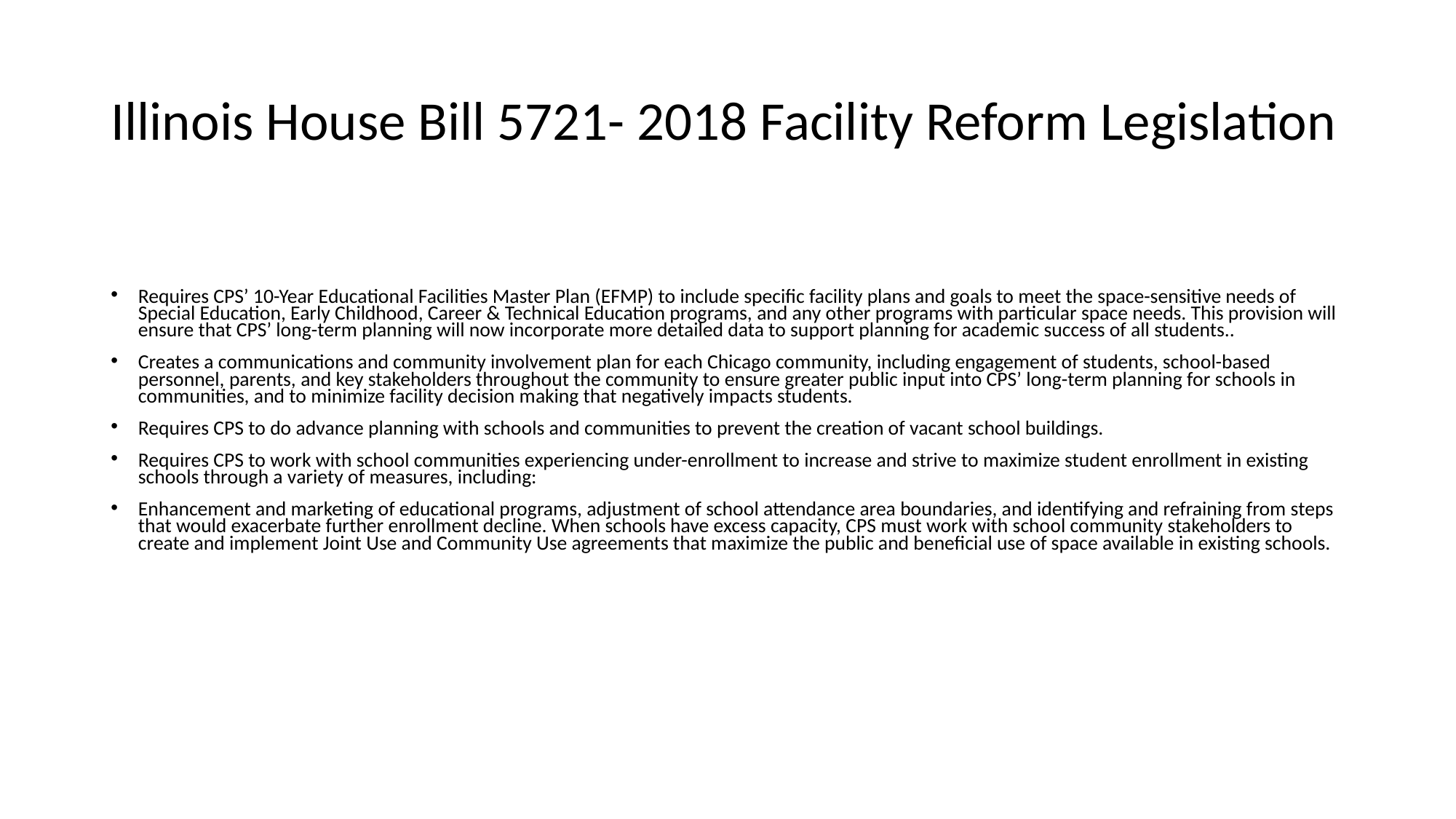

# Illinois House Bill 5721- 2018 Facility Reform Legislation

Requires CPS’ 10-Year Educational Facilities Master Plan (EFMP) to include specific facility plans and goals to meet the space-sensitive needs of Special Education, Early Childhood, Career & Technical Education programs, and any other programs with particular space needs. This provision will ensure that CPS’ long-term planning will now incorporate more detailed data to support planning for academic success of all students..
Creates a communications and community involvement plan for each Chicago community, including engagement of students, school-based personnel, parents, and key stakeholders throughout the community to ensure greater public input into CPS’ long-term planning for schools in communities, and to minimize facility decision making that negatively impacts students.
Requires CPS to do advance planning with schools and communities to prevent the creation of vacant school buildings.
Requires CPS to work with school communities experiencing under-enrollment to increase and strive to maximize student enrollment in existing schools through a variety of measures, including:
Enhancement and marketing of educational programs, adjustment of school attendance area boundaries, and identifying and refraining from steps that would exacerbate further enrollment decline. When schools have excess capacity, CPS must work with school community stakeholders to create and implement Joint Use and Community Use agreements that maximize the public and beneficial use of space available in existing schools.